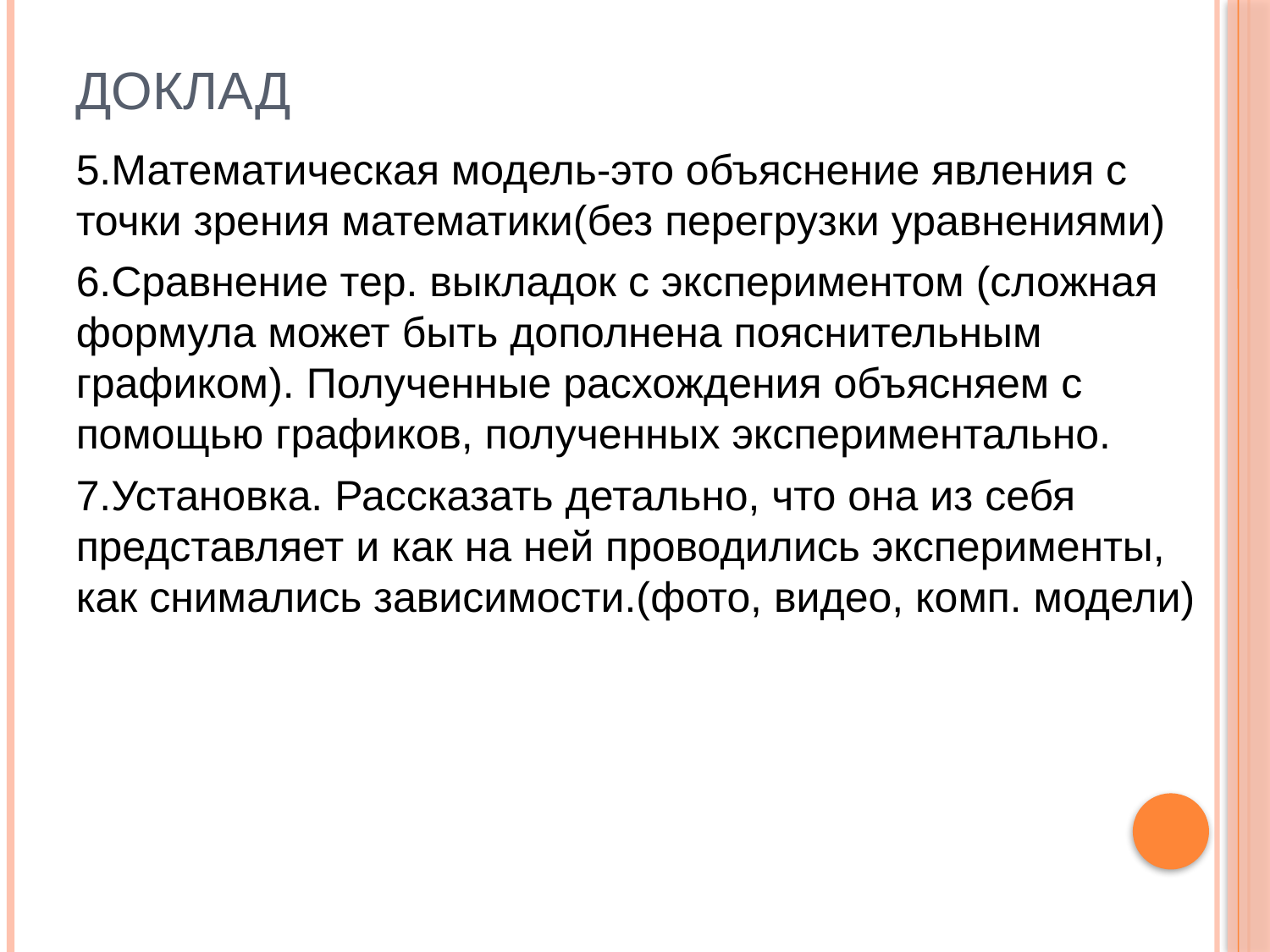

# Доклад
5.Математическая модель-это объяснение явления с точки зрения математики(без перегрузки уравнениями)
6.Сравнение тер. выкладок с экспериментом (сложная формула может быть дополнена пояснительным графиком). Полученные расхождения объясняем с помощью графиков, полученных экспериментально.
7.Установка. Рассказать детально, что она из себя представляет и как на ней проводились эксперименты, как снимались зависимости.(фото, видео, комп. модели)